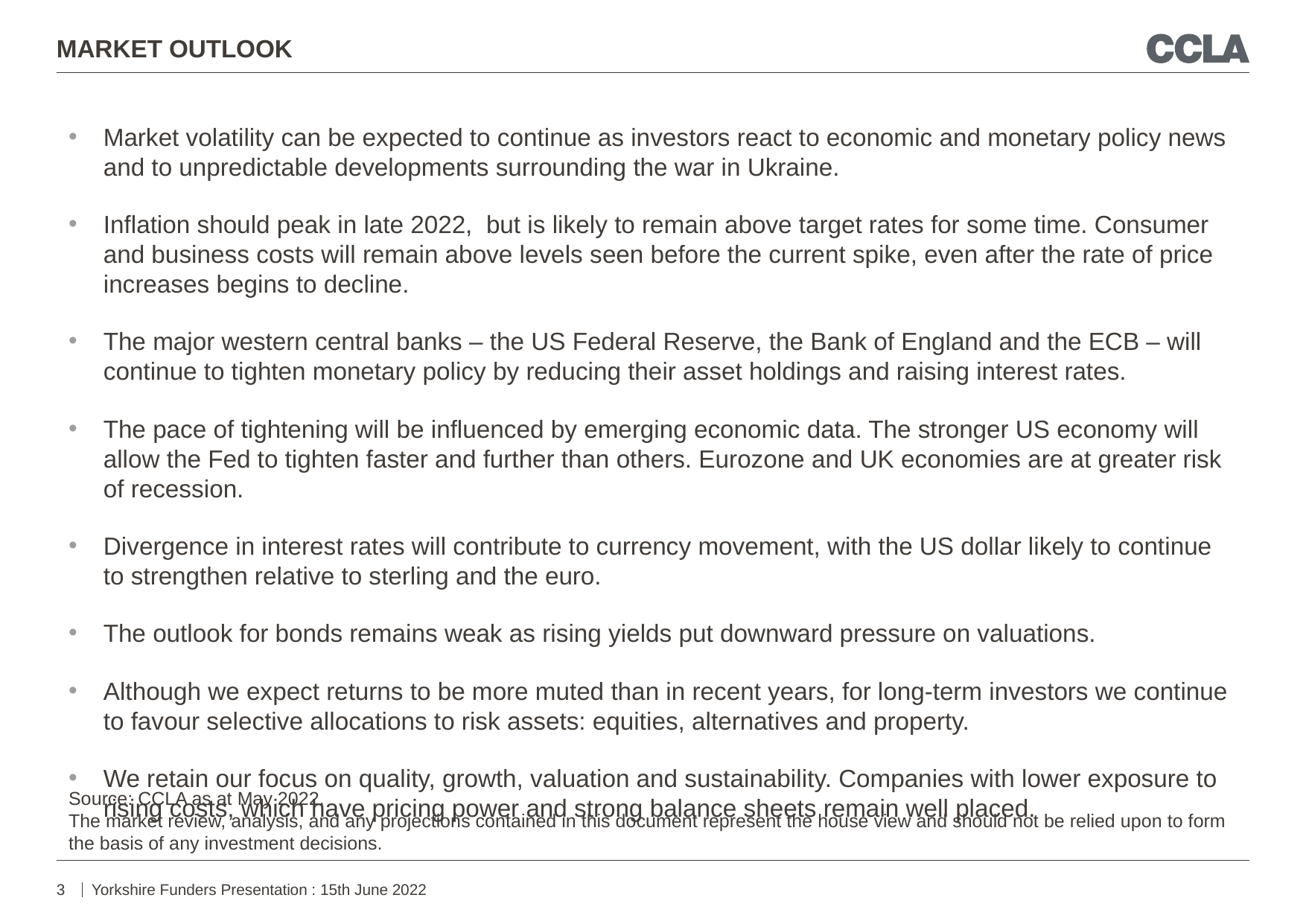

# Market outlook
Market volatility can be expected to continue as investors react to economic and monetary policy news and to unpredictable developments surrounding the war in Ukraine.
Inflation should peak in late 2022,  but is likely to remain above target rates for some time. Consumer and business costs will remain above levels seen before the current spike, even after the rate of price increases begins to decline.
The major western central banks – the US Federal Reserve, the Bank of England and the ECB – will continue to tighten monetary policy by reducing their asset holdings and raising interest rates.
The pace of tightening will be influenced by emerging economic data. The stronger US economy will allow the Fed to tighten faster and further than others. Eurozone and UK economies are at greater risk of recession.
Divergence in interest rates will contribute to currency movement, with the US dollar likely to continue to strengthen relative to sterling and the euro.
The outlook for bonds remains weak as rising yields put downward pressure on valuations.
Although we expect returns to be more muted than in recent years, for long-term investors we continue to favour selective allocations to risk assets: equities, alternatives and property.
We retain our focus on quality, growth, valuation and sustainability. Companies with lower exposure to rising costs, which have pricing power and strong balance sheets remain well placed.
EXPIRED

DRAFT

Source: CCLA as at May 2022.
The market review, analysis, and any projections contained in this document represent the house view and should not be relied upon to form the basis of any investment decisions.
3
Yorkshire Funders Presentation : 15th June 2022